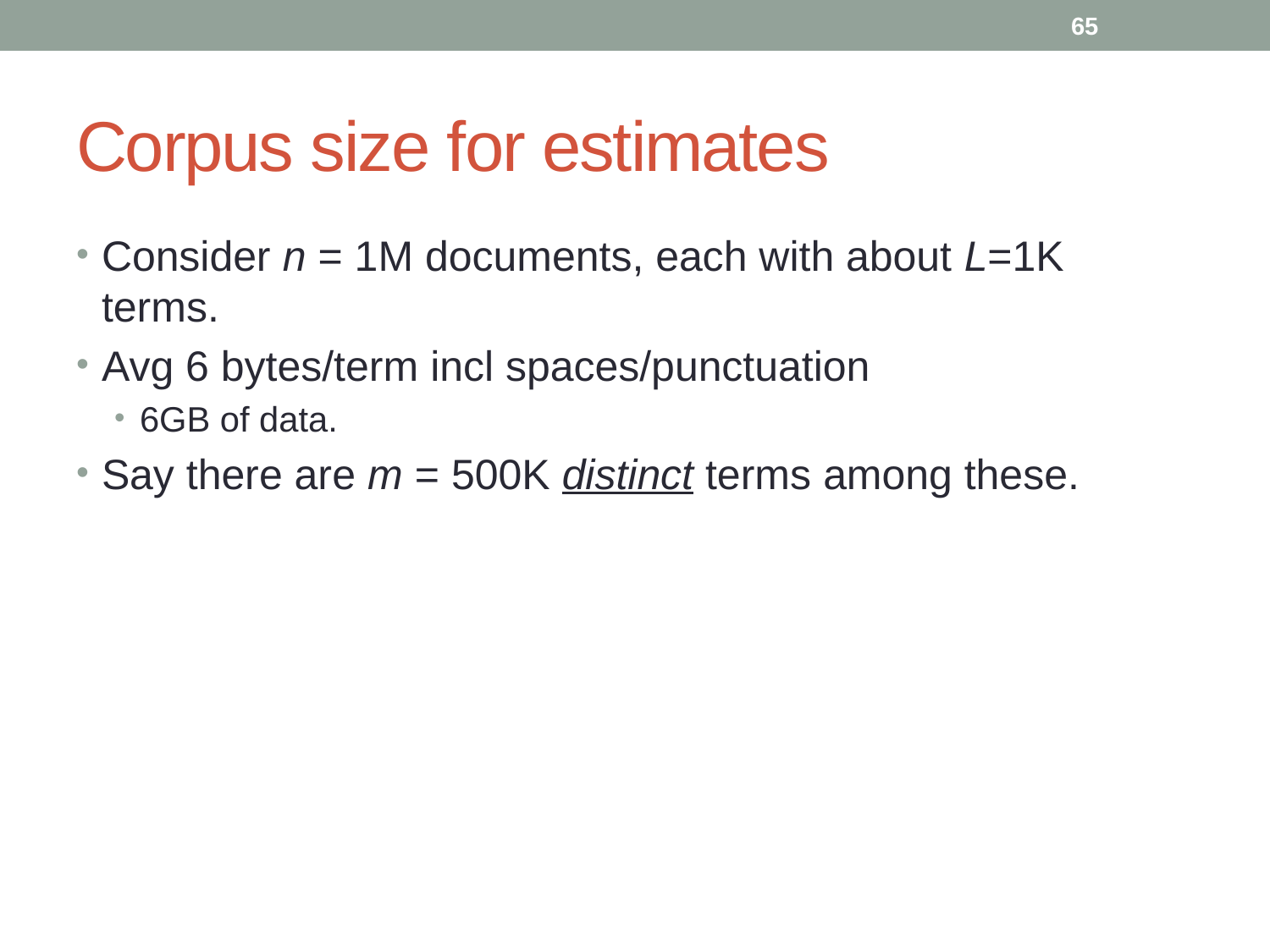

65
# Corpus size for estimates
Consider n = 1M documents, each with about L=1K terms.
Avg 6 bytes/term incl spaces/punctuation
6GB of data.
Say there are m = 500K distinct terms among these.